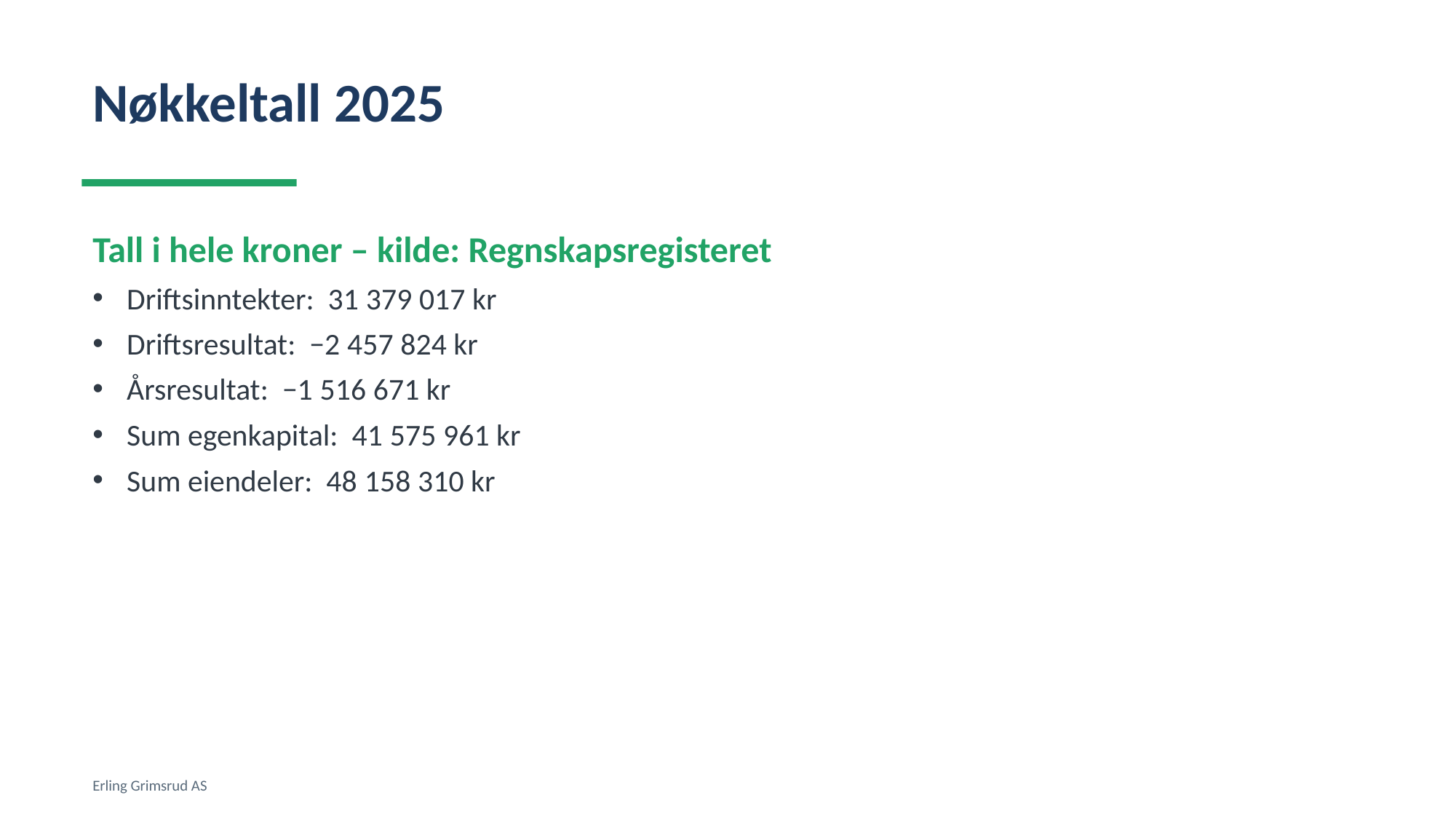

Nøkkeltall 2025

Tall i hele kroner – kilde: Regnskapsregisteret
Driftsinntekter:  31 379 017 kr
Driftsresultat:  −2 457 824 kr
Årsresultat:  −1 516 671 kr
Sum egenkapital:  41 575 961 kr
Sum eiendeler:  48 158 310 kr
Erling Grimsrud AS